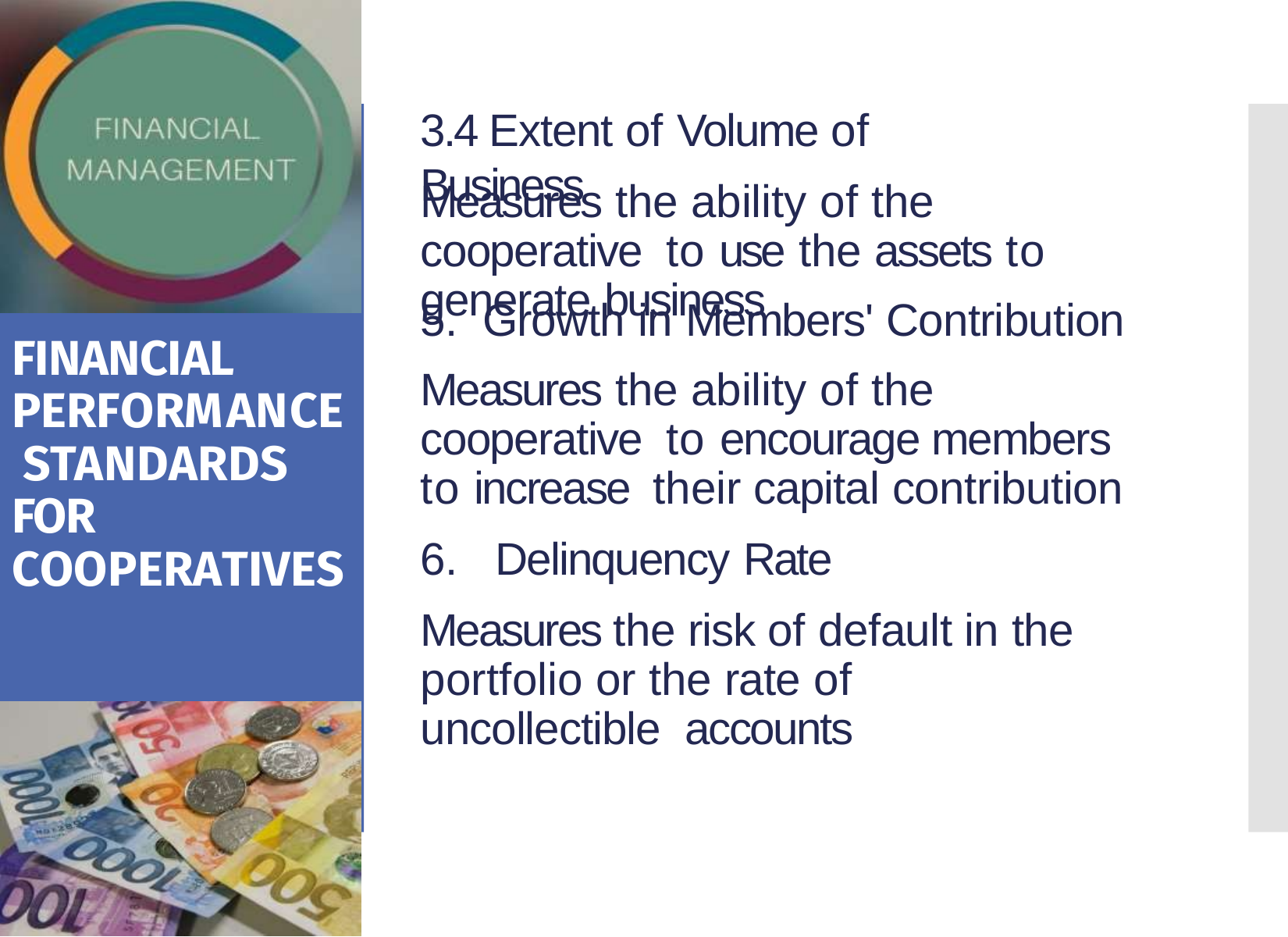

3.4 Extent of Volume of Business
# Measures the ability of the cooperative  to use the assets to generate business
Growth in Members' Contribution
Measures the ability of the cooperative  to encourage members to increase  their capital contribution
Delinquency Rate
Measures the risk of default in the  portfolio or the rate of uncollectible  accounts
FINANCIAL  PERFORMANCE  STANDARDS  FOR  COOPERATIVES